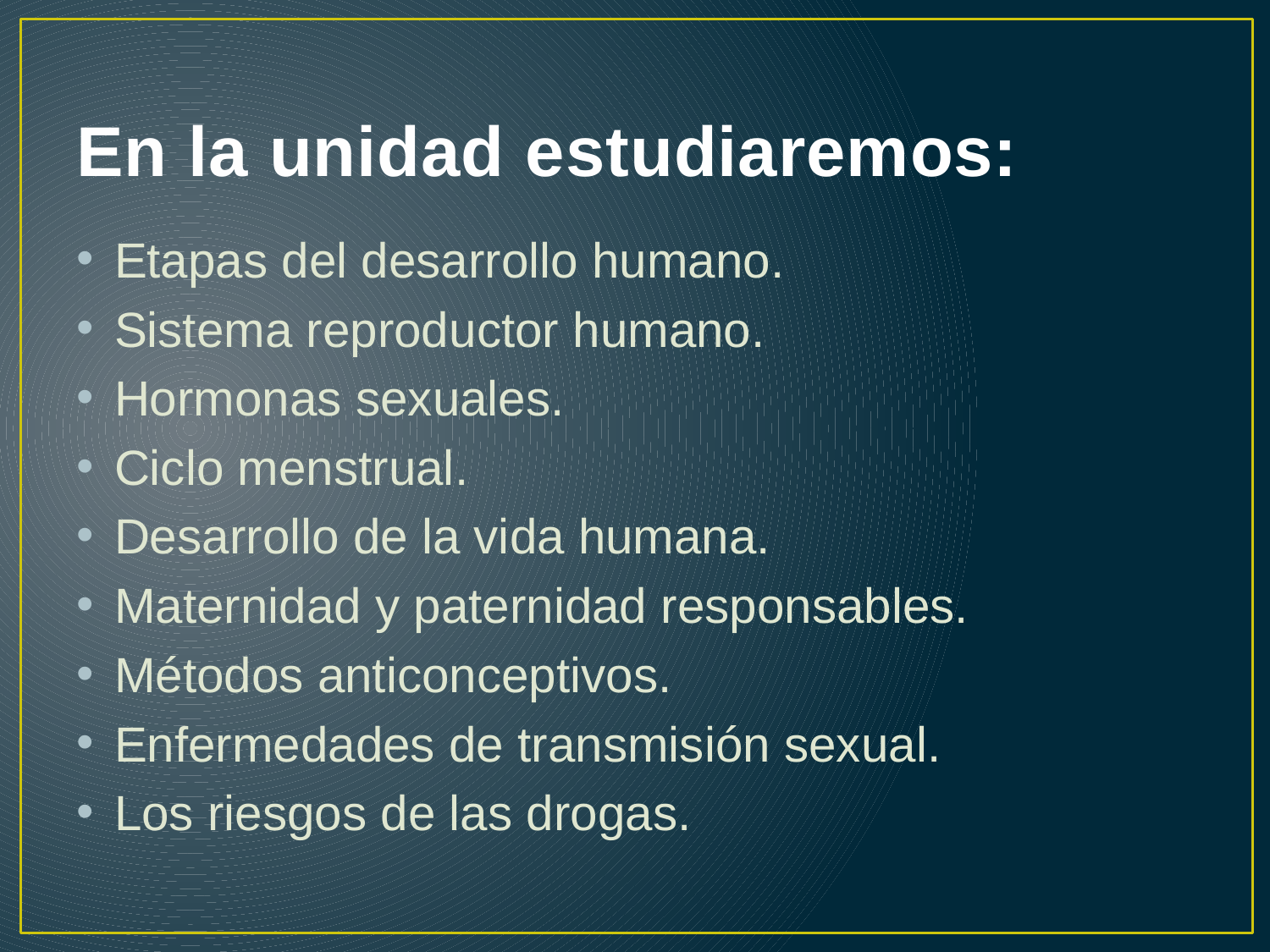

# En la unidad estudiaremos:
Etapas del desarrollo humano.
Sistema reproductor humano.
Hormonas sexuales.
Ciclo menstrual.
Desarrollo de la vida humana.
Maternidad y paternidad responsables.
Métodos anticonceptivos.
Enfermedades de transmisión sexual.
Los riesgos de las drogas.